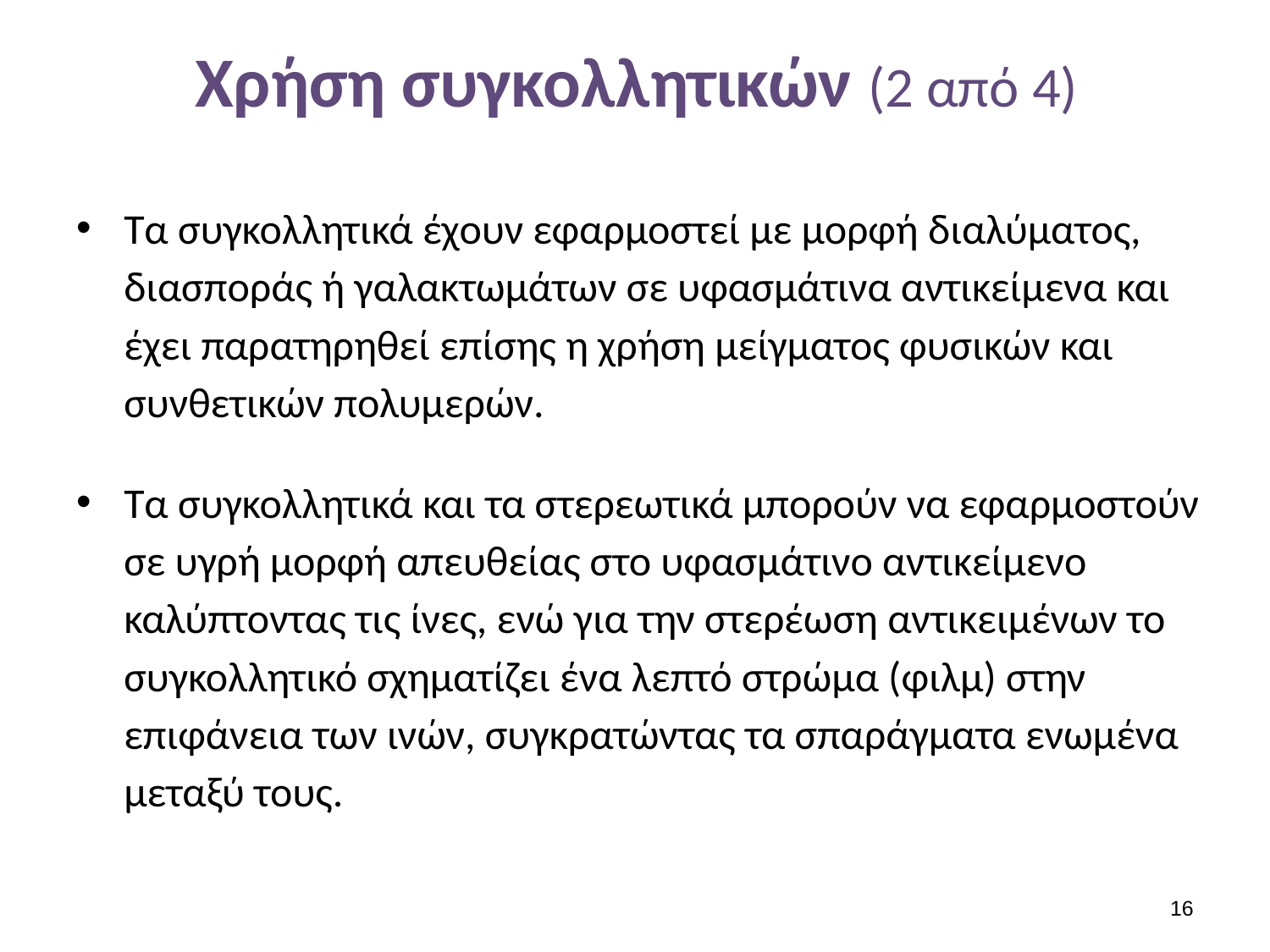

# Χρήση συγκολλητικών (2 από 4)
Τα συγκολλητικά έχουν εφαρμοστεί με μορφή διαλύματος, διασποράς ή γαλακτωμάτων σε υφασμάτινα αντικείμενα και έχει παρατηρηθεί επίσης η χρήση μείγματος φυσικών και συνθετικών πολυμερών.
Τα συγκολλητικά και τα στερεωτικά μπορούν να εφαρμοστούν σε υγρή μορφή απευθείας στο υφασμάτινο αντικείμενο καλύπτοντας τις ίνες, ενώ για την στερέωση αντικειμένων το συγκολλητικό σχηματίζει ένα λεπτό στρώμα (φιλμ) στην επιφάνεια των ινών, συγκρατώντας τα σπαράγματα ενωμένα μεταξύ τους.

16